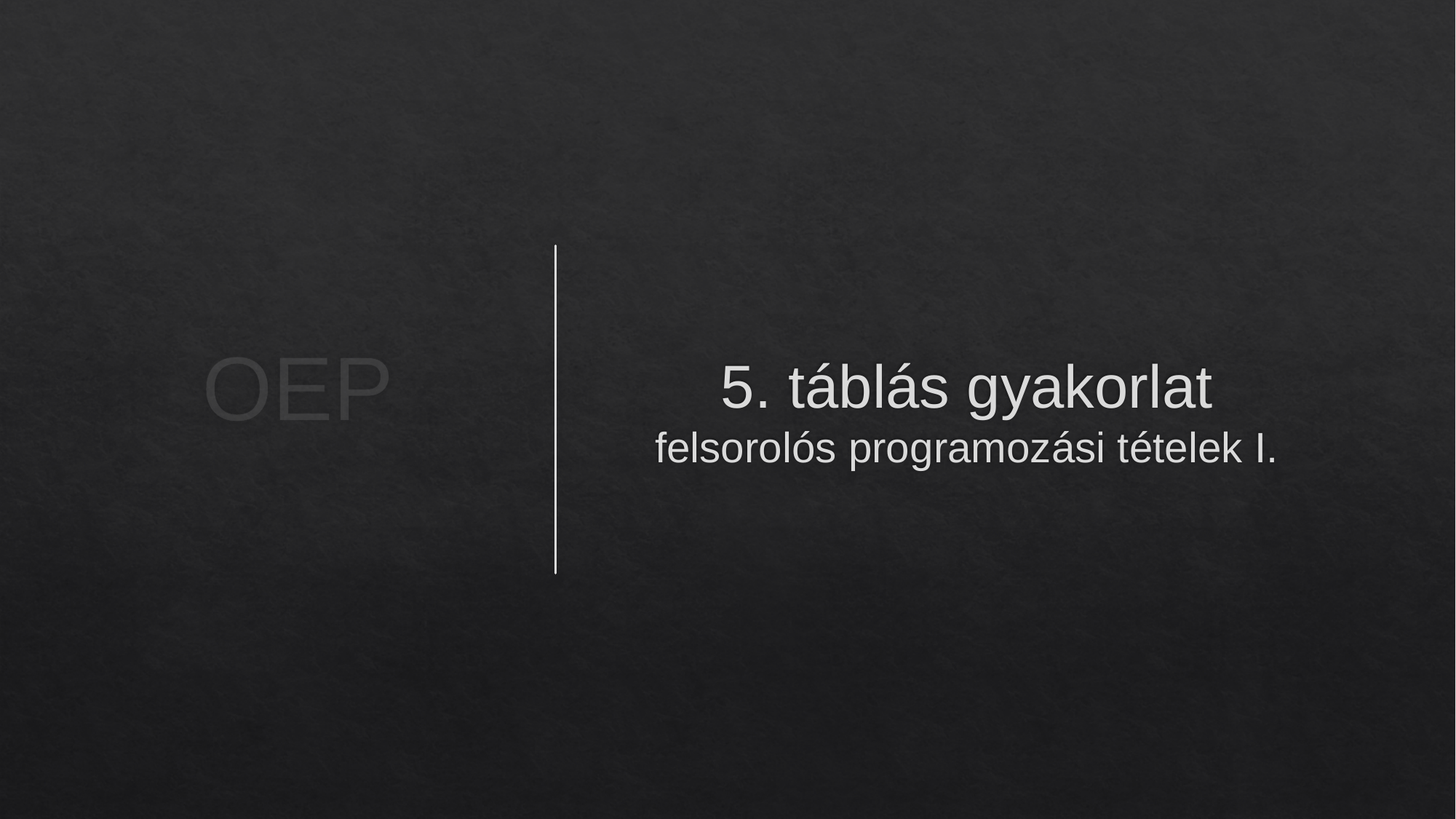

# 5. táblás gyakorlat felsorolós programozási tételek I.
OEP